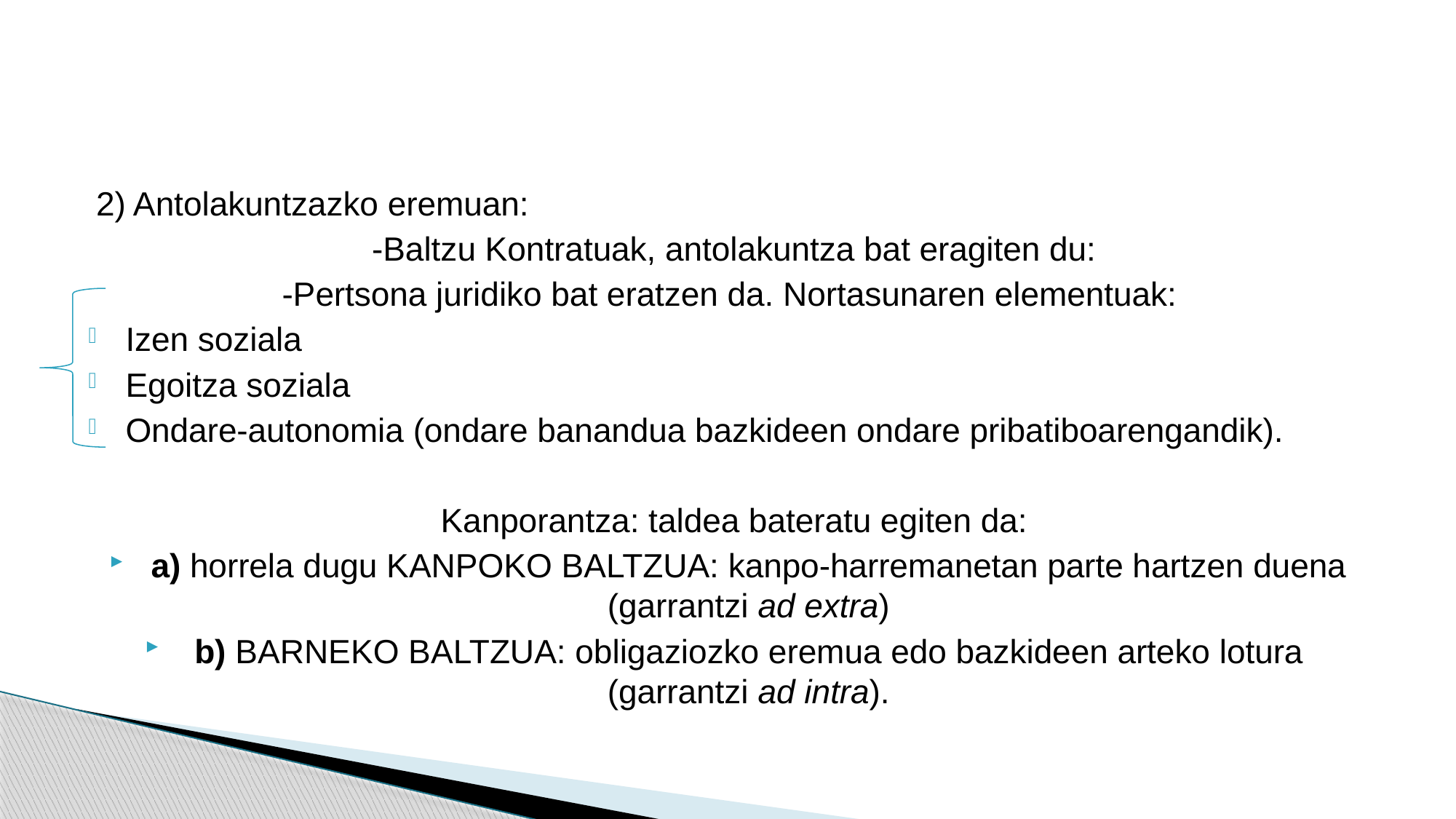

#
2) Antolakuntzazko eremuan:
-Baltzu Kontratuak, antolakuntza bat eragiten du:
-Pertsona juridiko bat eratzen da. Nortasunaren elementuak:
Izen soziala
Egoitza soziala
Ondare-autonomia (ondare banandua bazkideen ondare pribatiboarengandik).

Kanporantza: taldea bateratu egiten da:
a) horrela dugu KANPOKO BALTZUA: kanpo-harremanetan parte hartzen duena (garrantzi ad extra)
b) BARNEKO BALTZUA: obligaziozko eremua edo bazkideen arteko lotura (garrantzi ad intra).